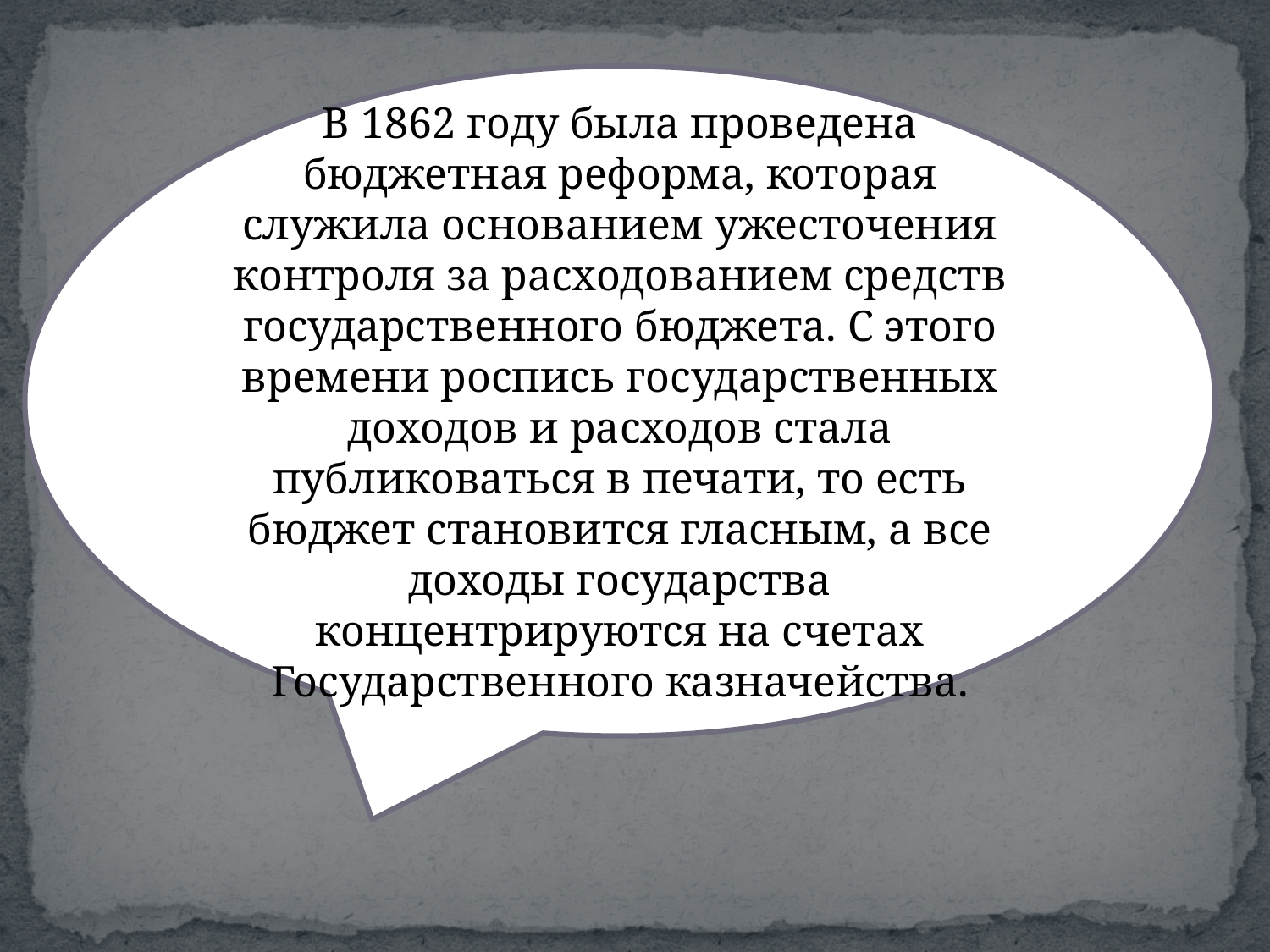

В 1862 году была проведена бюджетная реформа, которая служила основанием ужесточения контроля за расходованием средств государственного бюджета. С этого времени роспись государственных доходов и расходов стала публиковаться в печати, то есть бюджет становится гласным, а все доходы государства концентрируются на счетах Государственного казначейства.